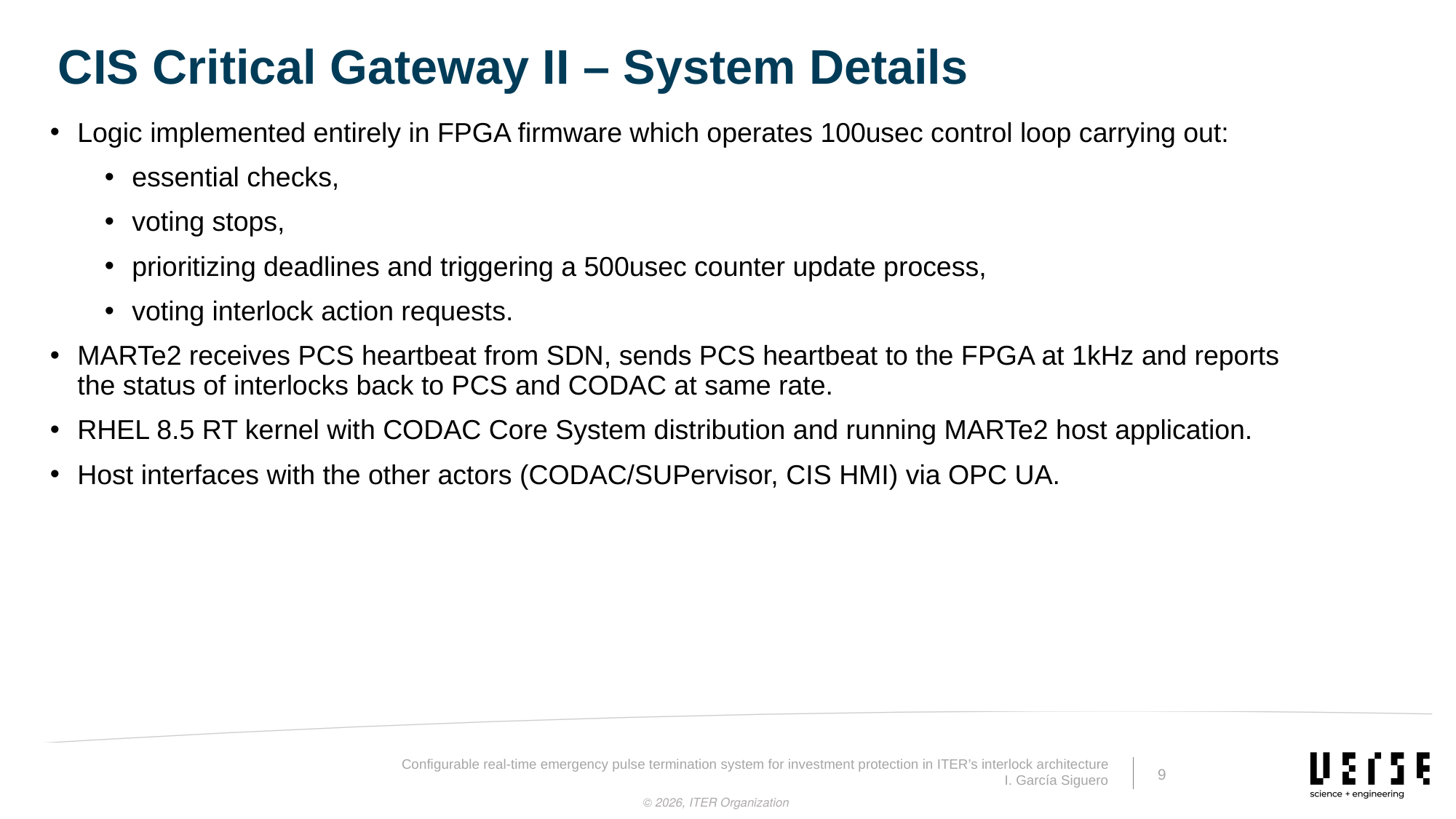

CIS Critical Gateway II – System Details
Logic implemented entirely in FPGA firmware which operates 100usec control loop carrying out:
essential checks,
voting stops,
prioritizing deadlines and triggering a 500usec counter update process,
voting interlock action requests.
MARTe2 receives PCS heartbeat from SDN, sends PCS heartbeat to the FPGA at 1kHz and reports the status of interlocks back to PCS and CODAC at same rate.
RHEL 8.5 RT kernel with CODAC Core System distribution and running MARTe2 host application.
Host interfaces with the other actors (CODAC/SUPervisor, CIS HMI) via OPC UA.